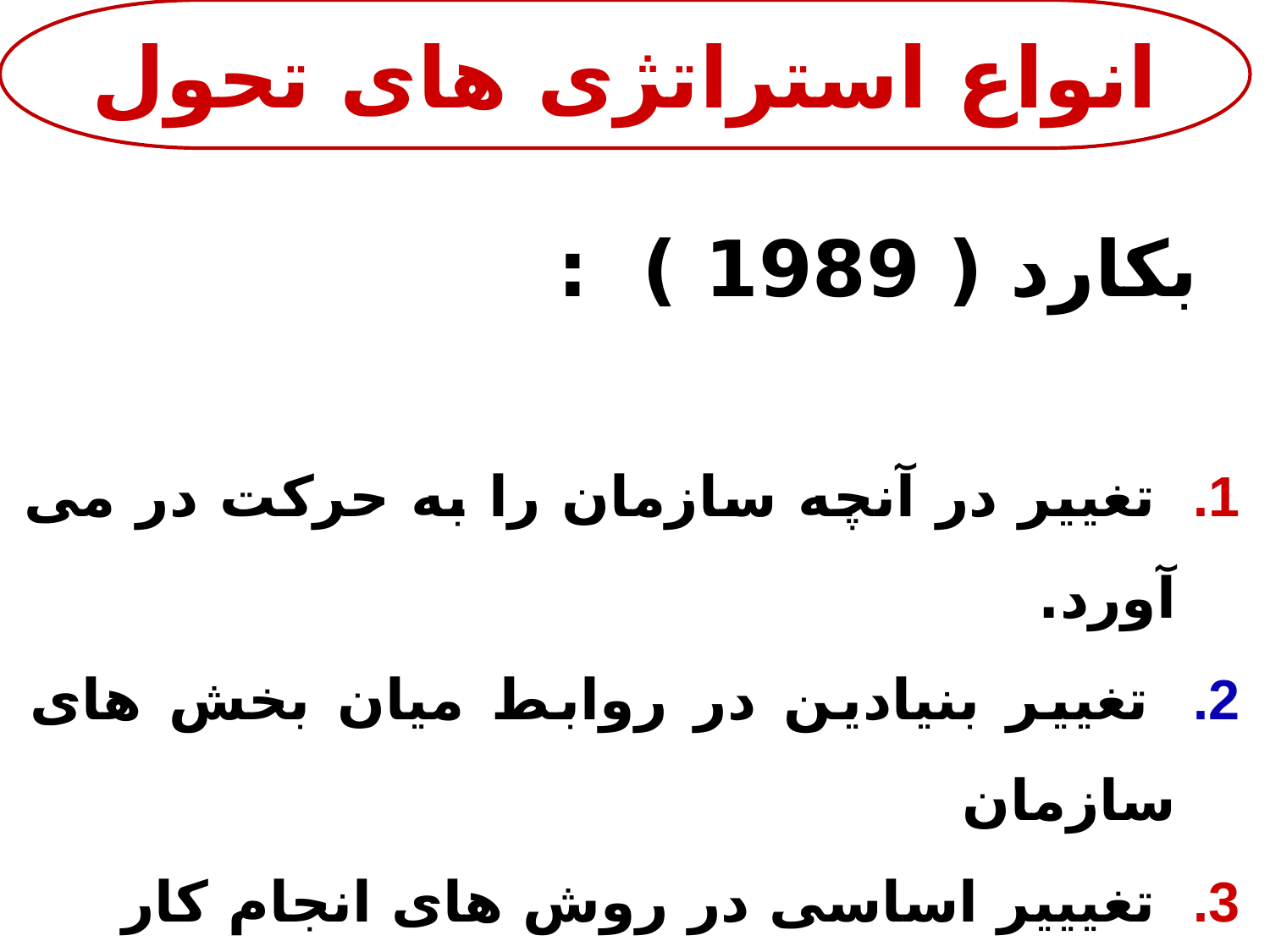

انواع استراتژی های تحول
  بکارد ( 1989 )  :

 تغییر در آنچه سازمان را به حرکت در می آورد.
 تغییر بنیادین در روابط میان بخش های سازمان
 تغیییر اساسی در روش های انجام کار
 تغییر فرهنگی در هنجار ها ، ارزش ها یا سیستم های تحقیقاتی